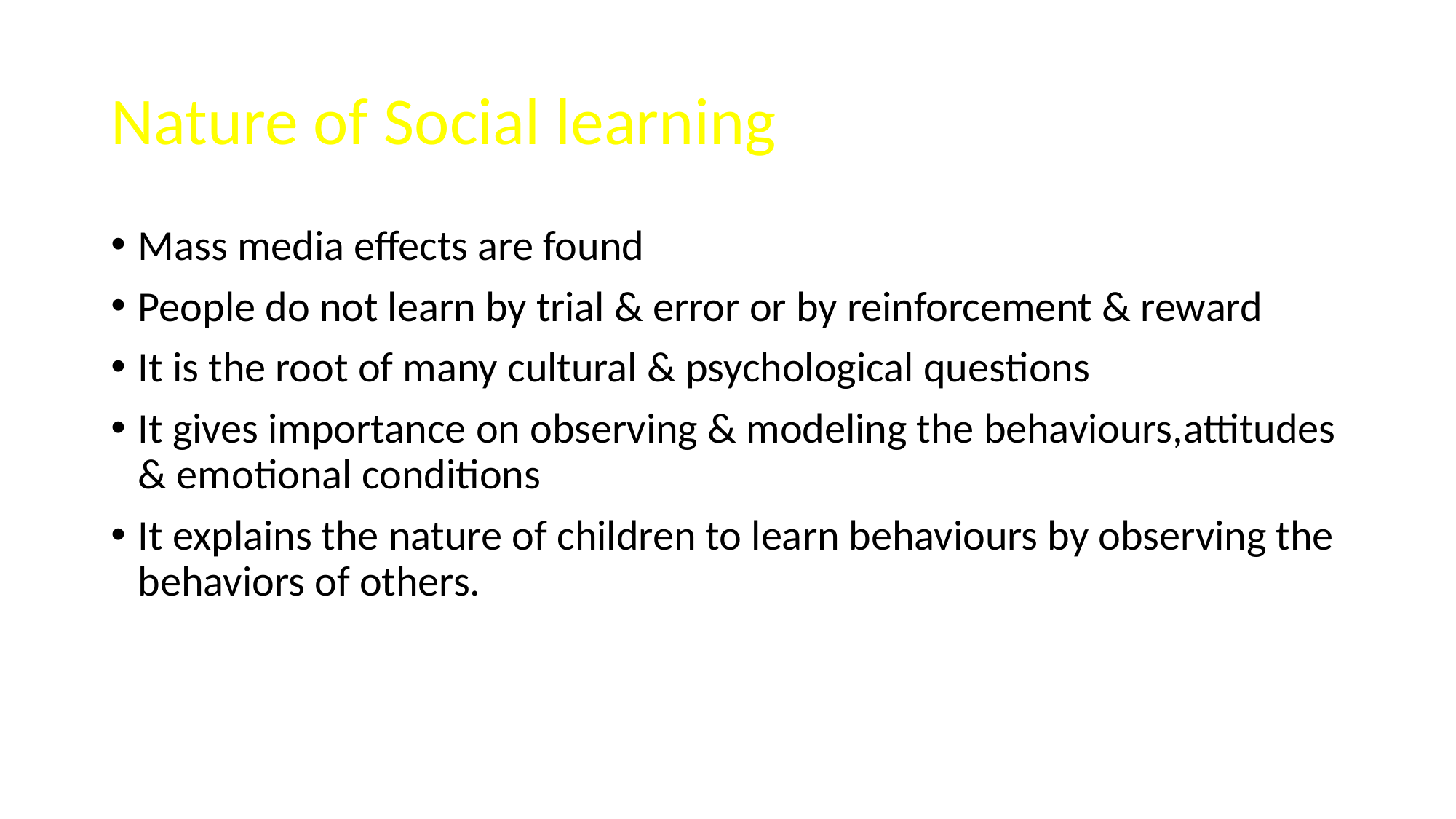

# Nature of Social learning
Mass media effects are found
People do not learn by trial & error or by reinforcement & reward
It is the root of many cultural & psychological questions
It gives importance on observing & modeling the behaviours,attitudes & emotional conditions
It explains the nature of children to learn behaviours by observing the behaviors of others.